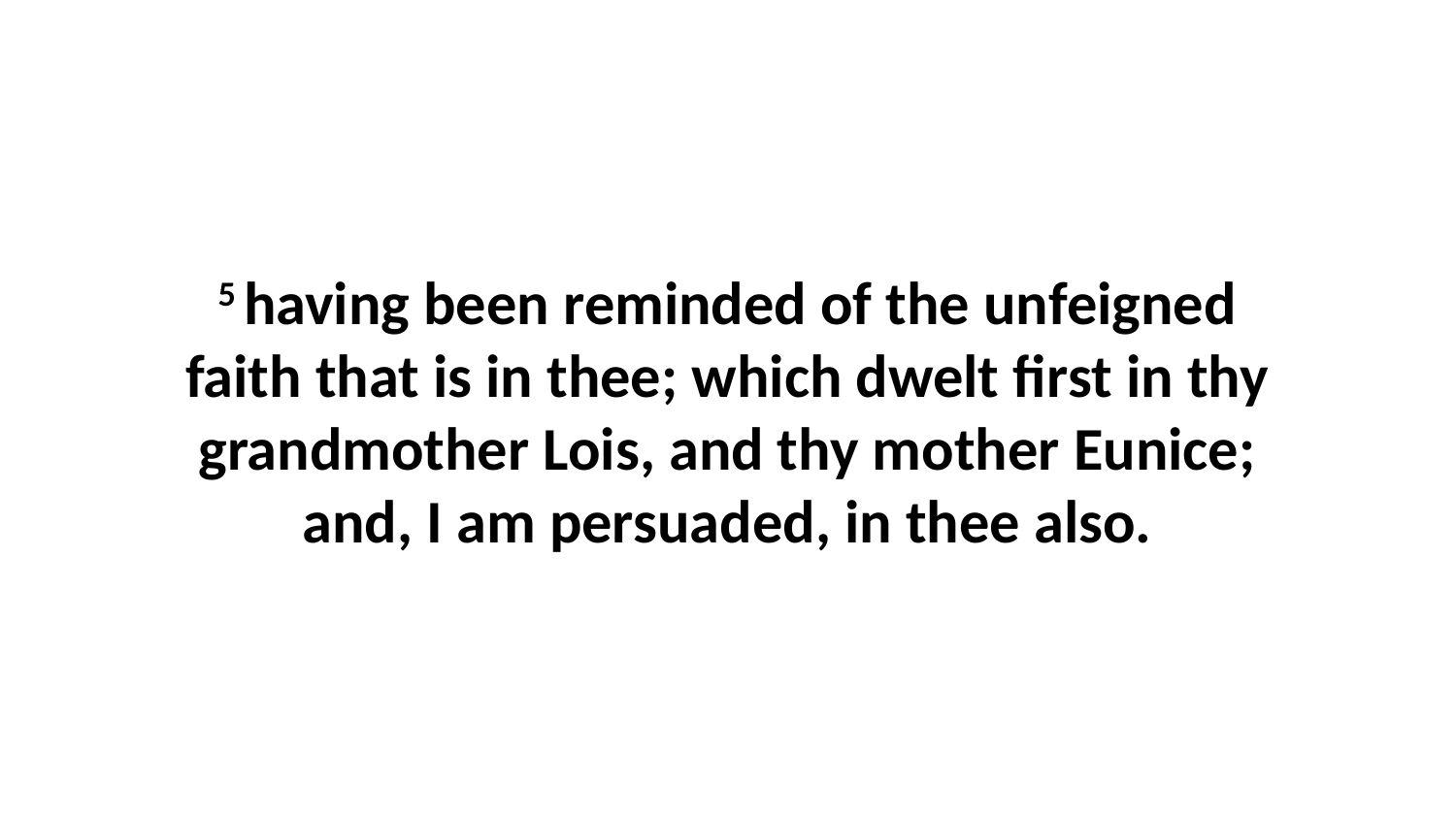

5 having been reminded of the unfeigned faith that is in thee; which dwelt first in thy grandmother Lois, and thy mother Eunice; and, I am persuaded, in thee also.